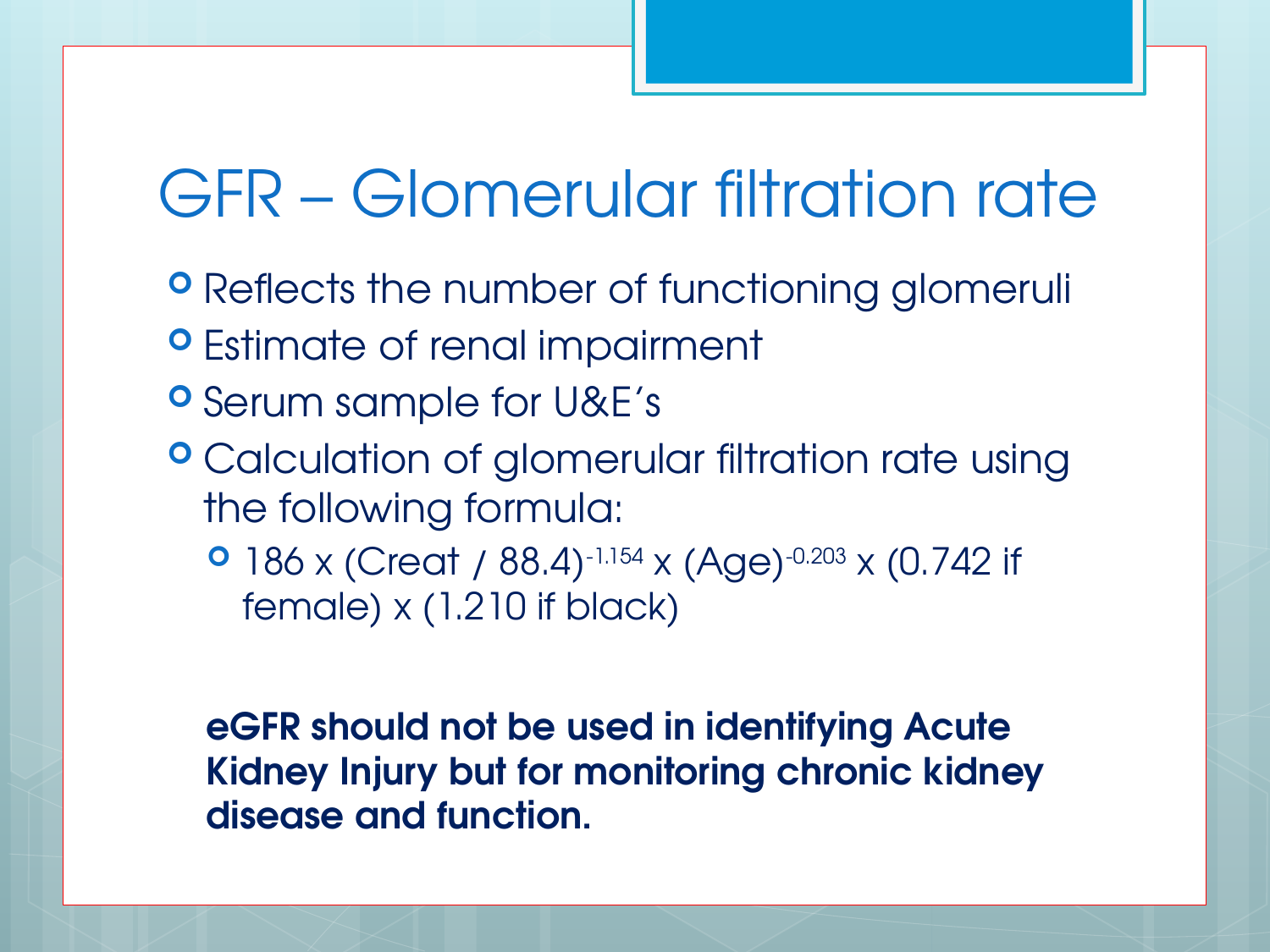

# GFR – Glomerular filtration rate
Reflects the number of functioning glomeruli
Estimate of renal impairment
Serum sample for U&E’s
Calculation of glomerular filtration rate using the following formula:
186 x (Creat / 88.4)-1.154 x (Age)-0.203 x (0.742 if female) x (1.210 if black)

eGFR should not be used in identifying Acute Kidney Injury but for monitoring chronic kidney disease and function.